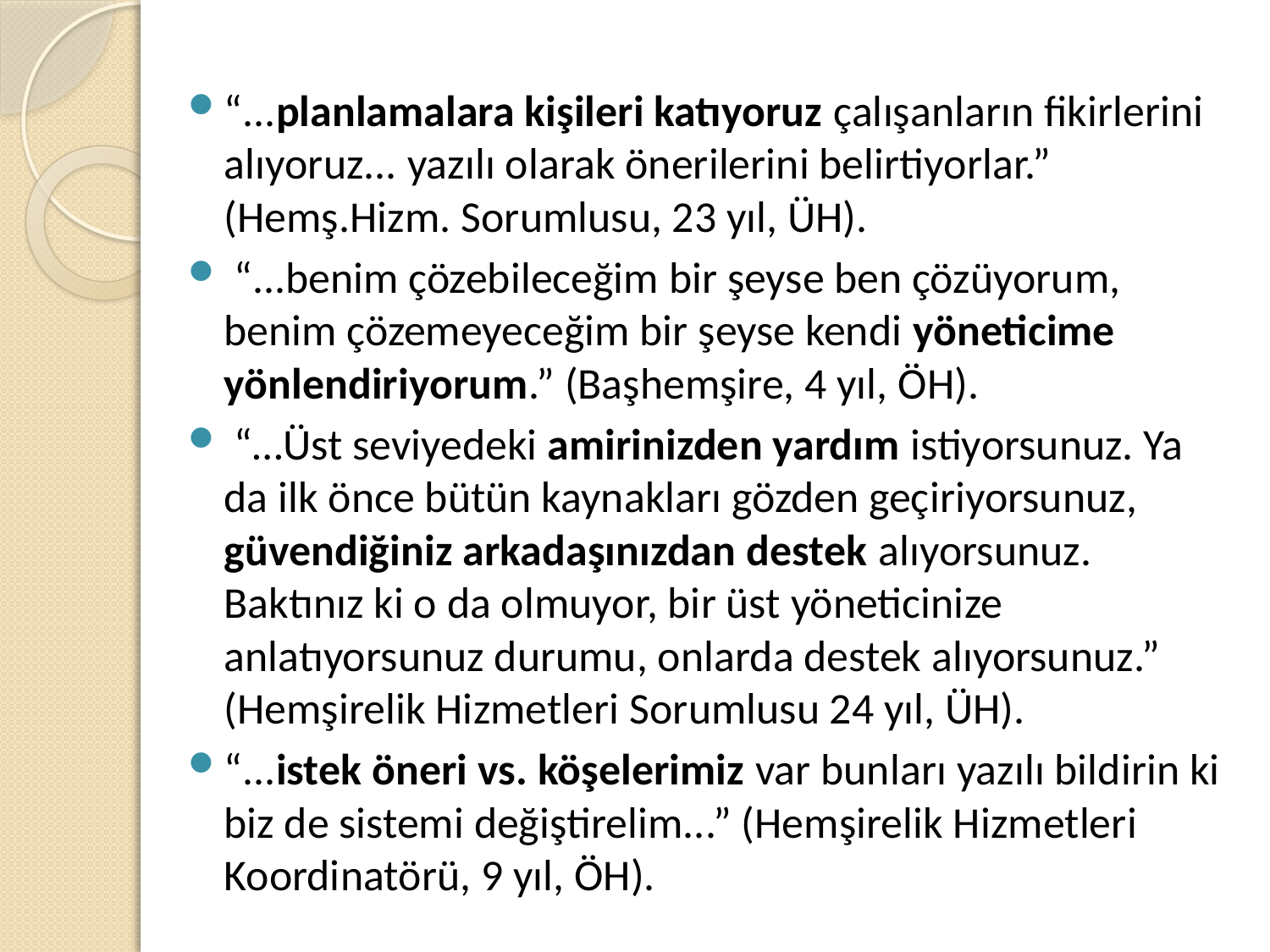

“...planlamalara kişileri katıyoruz çalışanların fikirlerini alıyoruz... yazılı olarak önerilerini belirtiyorlar.” (Hemş.Hizm. Sorumlusu, 23 yıl, ÜH).
 “...benim çözebileceğim bir şeyse ben çözüyorum, benim çözemeyeceğim bir şeyse kendi yöneticime yönlendiriyorum.” (Başhemşire, 4 yıl, ÖH).
 “…Üst seviyedeki amirinizden yardım istiyorsunuz. Ya da ilk önce bütün kaynakları gözden geçiriyorsunuz, güvendiğiniz arkadaşınızdan destek alıyorsunuz. Baktınız ki o da olmuyor, bir üst yöneticinize anlatıyorsunuz durumu, onlarda destek alıyorsunuz.” (Hemşirelik Hizmetleri Sorumlusu 24 yıl, ÜH).
“...istek öneri vs. köşelerimiz var bunları yazılı bildirin ki biz de sistemi değiştirelim...” (Hemşirelik Hizmetleri Koordinatörü, 9 yıl, ÖH).